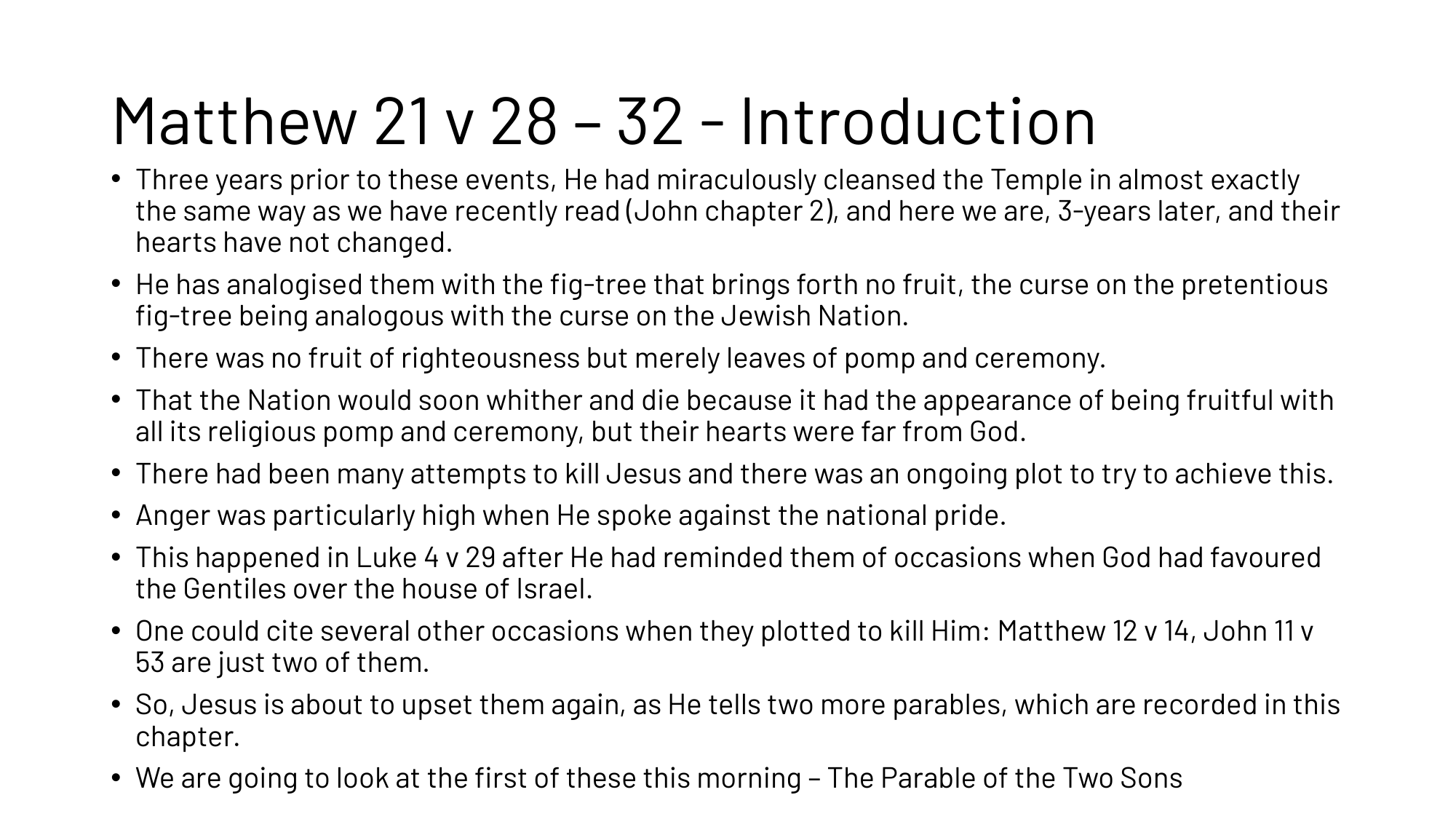

# Matthew 21 v 28 – 32 - Introduction
Three years prior to these events, He had miraculously cleansed the Temple in almost exactly the same way as we have recently read (John chapter 2), and here we are, 3-years later, and their hearts have not changed.
He has analogised them with the fig-tree that brings forth no fruit, the curse on the pretentious fig-tree being analogous with the curse on the Jewish Nation.
There was no fruit of righteousness but merely leaves of pomp and ceremony.
That the Nation would soon whither and die because it had the appearance of being fruitful with all its religious pomp and ceremony, but their hearts were far from God.
There had been many attempts to kill Jesus and there was an ongoing plot to try to achieve this.
Anger was particularly high when He spoke against the national pride.
This happened in Luke 4 v 29 after He had reminded them of occasions when God had favoured the Gentiles over the house of Israel.
One could cite several other occasions when they plotted to kill Him: Matthew 12 v 14, John 11 v 53 are just two of them.
So, Jesus is about to upset them again, as He tells two more parables, which are recorded in this chapter.
We are going to look at the first of these this morning – The Parable of the Two Sons